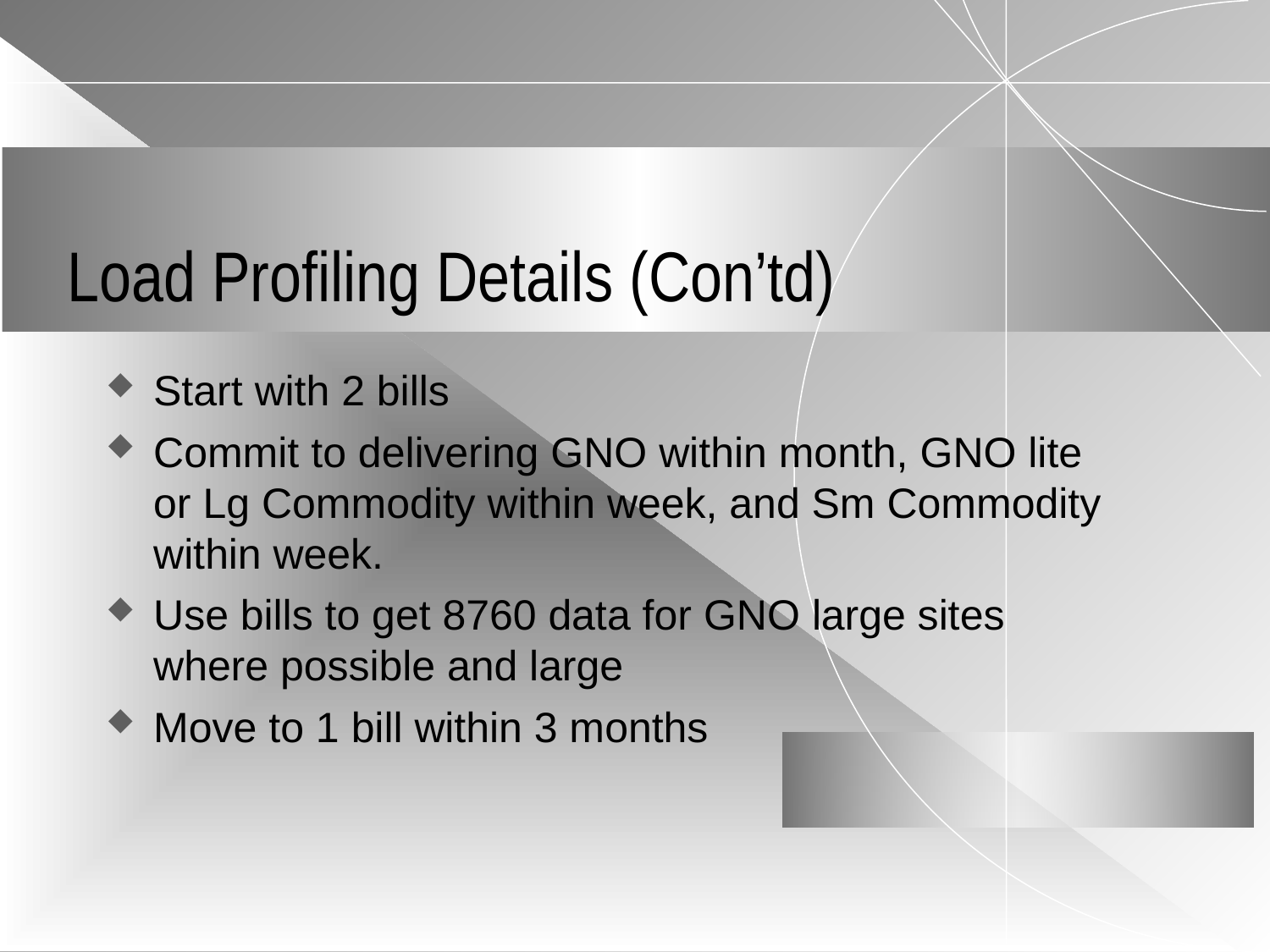

# Load Profiling Details (Con’td)

Start with 2 bills
Commit to delivering GNO within month, GNO lite or Lg Commodity within week, and Sm Commodity within week.
Use bills to get 8760 data for GNO large sites where possible and large
Move to 1 bill within 3 months